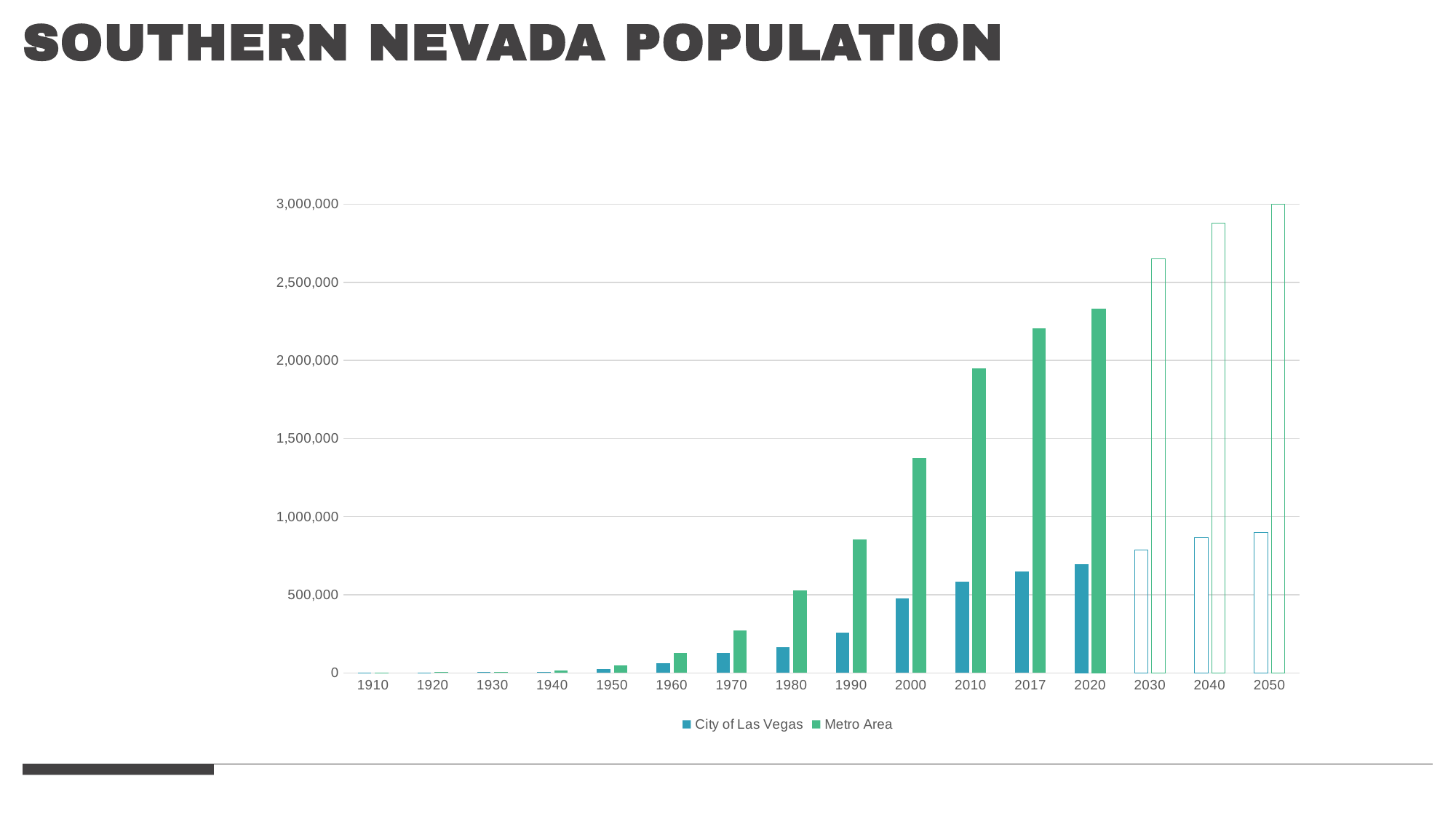

# SOUTHERN NEVADA POPULATION

### Chart

| Category | City of Las Vegas | Metro Area |
|---|---|---|
| 1910 | 800.0 | 3321.0 |
| 1920 | 2304.0 | 4859.0 |
| 1930 | 5165.0 | 8532.0 |
| 1940 | 8422.0 | 16414.0 |
| 1950 | 24624.0 | 48289.0 |
| 1960 | 64405.0 | 127016.0 |
| 1970 | 125787.0 | 273288.0 |
| 1980 | 164674.0 | 528000.0 |
| 1990 | 258295.0 | 852737.0 |
| 2000 | 478434.0 | 1375765.0 |
| 2010 | 583756.0 | 1951269.0 |
| 2017 | 648224.0 | 2204079.0 |
| 2020 | 692275.0 | 2329740.0 |
| 2030 | 788752.0 | 2648766.0 |
| 2040 | 866127.0 | 2877458.0 |
| 2050 | 900000.0 | 3000000.0 |